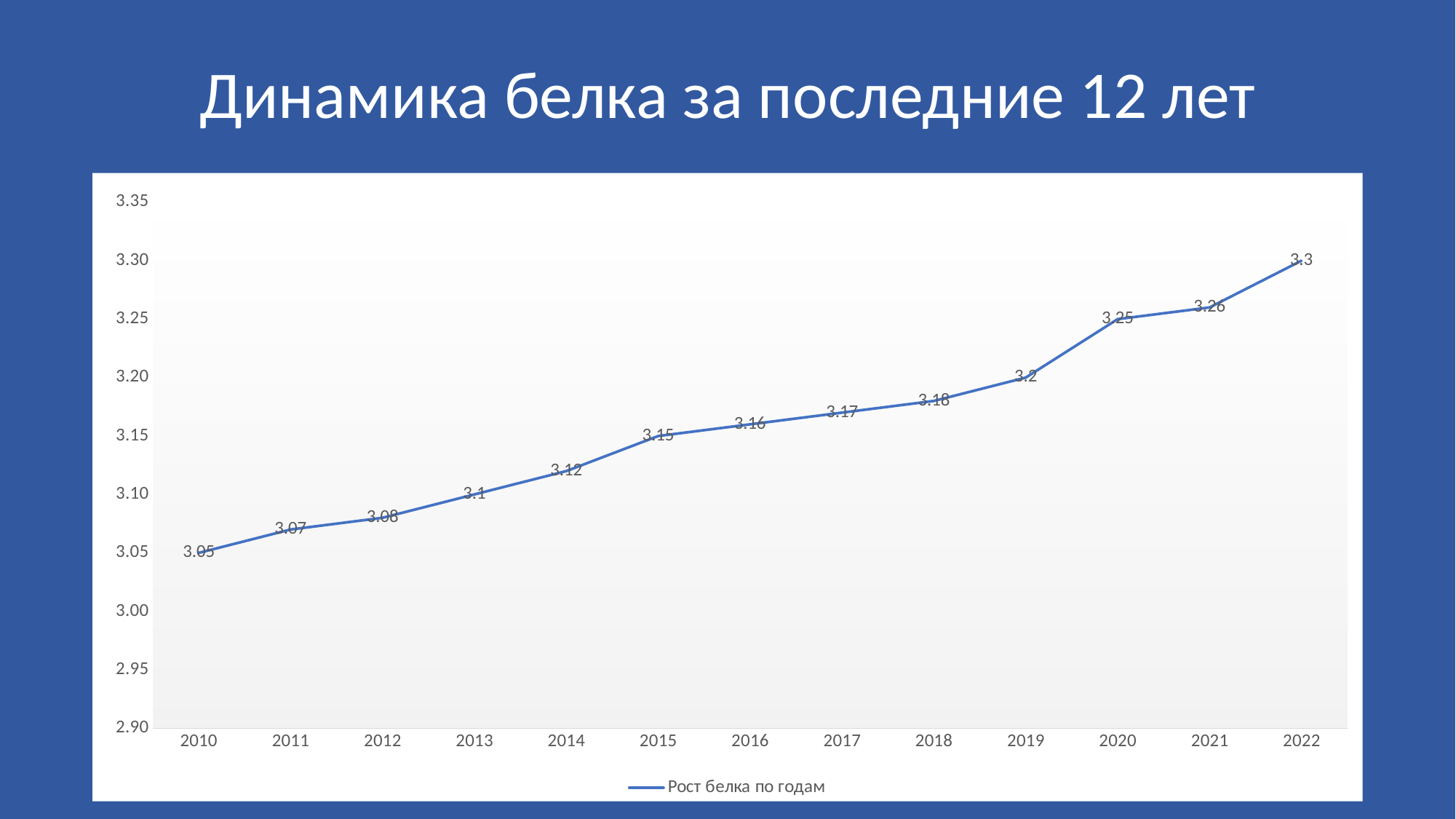

# Динамика белка за последние 12 лет

### Chart

| Category | Рост белка по годам |
|---|---|
| 2010 | 3.05 |
| 2011 | 3.07 |
| 2012 | 3.08 |
| 2013 | 3.1 |
| 2014 | 3.12 |
| 2015 | 3.15 |
| 2016 | 3.16 |
| 2017 | 3.17 |
| 2018 | 3.18 |
| 2019 | 3.2 |
| 2020 | 3.25 |
| 2021 | 3.26 |
| 2022 | 3.3 |